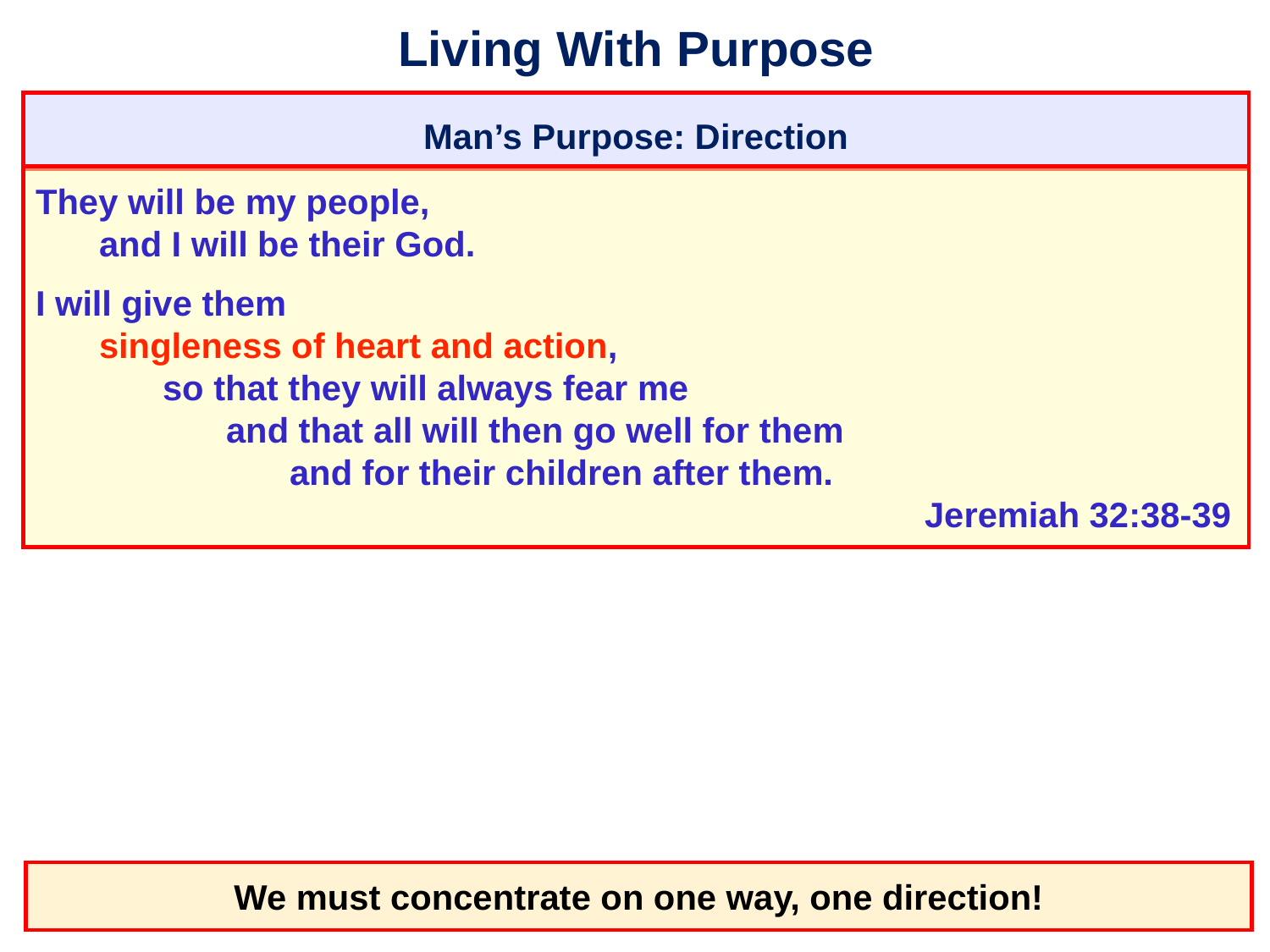

# Living With Purpose
Man’s Purpose: Direction
They will be my people,
	and I will be their God.

I will give them
	singleness of heart and action,
		so that they will always fear me
			and that all will then go well for them
				and for their children after them.
										Jeremiah 32:38-39
We must concentrate on one way, one direction!